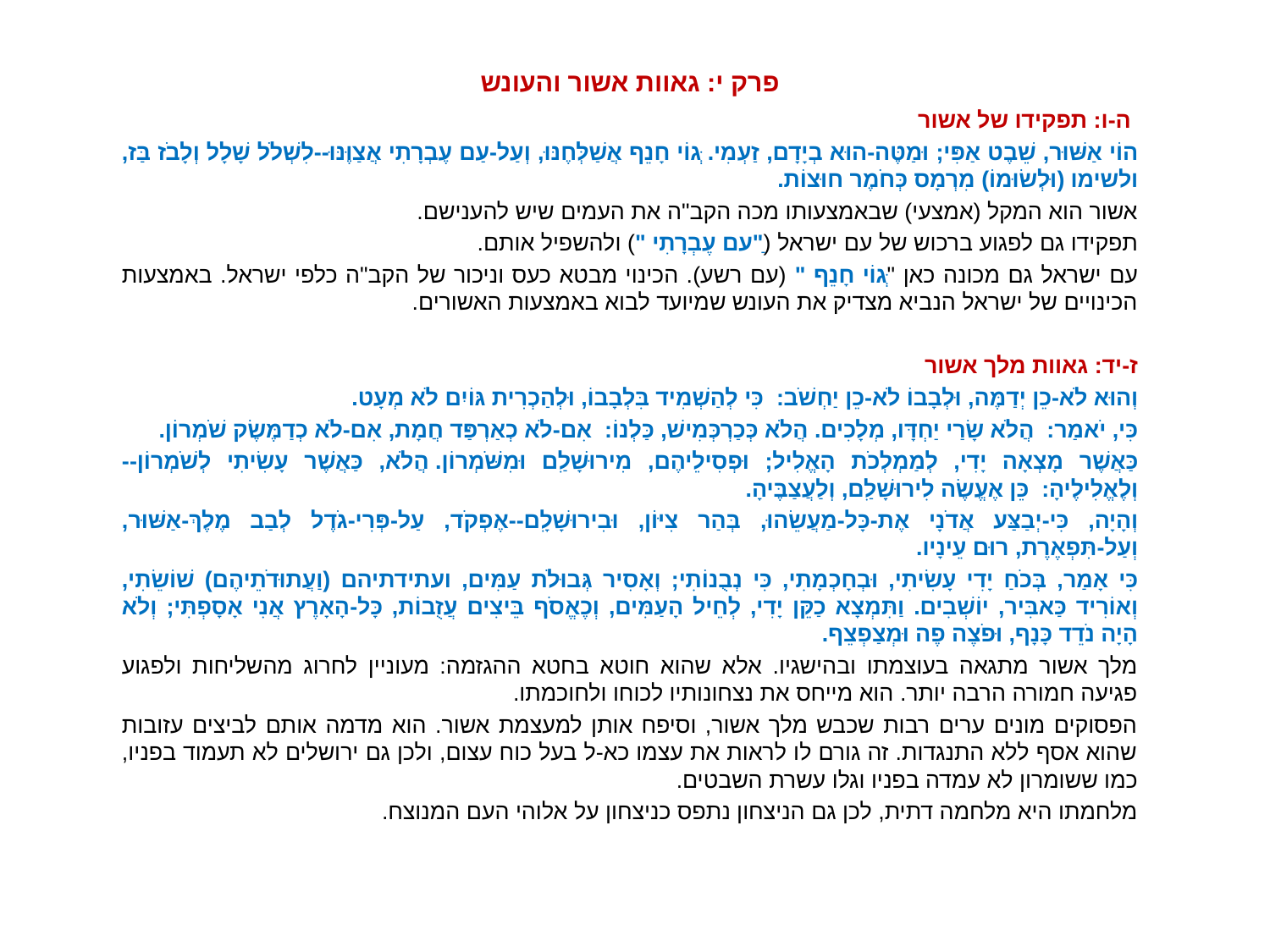

פרק י: גאוות אשור והעונש
 ה-ו: תפקידו של אשור
הוֹי אַשּׁוּר, שֵׁבֶט אַפִּי; וּמַטֶּה-הוּא בְיָדָם, זַעְמִי. ְּגוֹי חָנֵף אֲשַׁלְּחֶנּוּ, וְעַל-עַם עֶבְרָתִי אֲצַוֶּנּוּ--לִשְׁלֹל שָׁלָל וְלָבֹז בַּז, ולשימו (וּלְשׂוּמוֹ) מִרְמָס כְּחֹמֶר חוּצוֹת.
אשור הוא המקל (אמצעי) שבאמצעותו מכה הקב"ה את העמים שיש להענישם.
תפקידו גם לפגוע ברכוש של עם ישראל (ַ"עם עֶבְרָתִי ") ולהשפיל אותם.
עם ישראל גם מכונה כאן "ְּגוֹי חָנֵף " (עם רשע). הכינוי מבטא כעס וניכור של הקב"ה כלפי ישראל. באמצעות הכינויים של ישראל הנביא מצדיק את העונש שמיועד לבוא באמצעות האשורים.

ז-יד: גאוות מלך אשור
וְהוּא לֹא-כֵן יְדַמֶּה, וּלְבָבוֹ לֹא-כֵן יַחְשֹׁב:  כִּי לְהַשְׁמִיד בִּלְבָבוֹ, וּלְהַכְרִית גּוֹיִם לֹא מְעָט.
כִּי, יֹאמַר:  הֲלֹא שָׂרַי יַחְדָּו, מְלָכִים. הֲלֹא כְּכַרְכְּמִישׁ, כַּלְנוֹ:  אִם-לֹא כְאַרְפַּד חֲמָת, אִם-לֹא כְדַמֶּשֶׂק שֹׁמְרוֹן.
כַּאֲשֶׁר מָצְאָה יָדִי, לְמַמְלְכֹת הָאֱלִיל; וּפְסִילֵיהֶם, מִירוּשָׁלִַם וּמִשֹּׁמְרוֹן. הֲלֹא, כַּאֲשֶׁר עָשִׂיתִי לְשֹׁמְרוֹן--וְלֶאֱלִילֶיהָ:  כֵּן אֶעֱשֶׂה לִירוּשָׁלִַם, וְלַעֲצַבֶּיהָ.
וְהָיָה, כִּי-יְבַצַּע אֲדֹנָי אֶת-כָּל-מַעֲשֵׂהוּ, בְּהַר צִיּוֹן, וּבִירוּשָׁלִָם--אֶפְקֹד, עַל-פְּרִי-גֹדֶל לְבַב מֶלֶךְ-אַשּׁוּר, וְעַל-תִּפְאֶרֶת, רוּם עֵינָיו.
כִּי אָמַר, בְּכֹחַ יָדִי עָשִׂיתִי, וּבְחָכְמָתִי, כִּי נְבֻנוֹתִי; וְאָסִיר גְּבוּלֹת עַמִּים, ועתידתיהם (וַעֲתוּדֹתֵיהֶם) שׁוֹשֵׂתִי, וְאוֹרִיד כַּאבִּיר, יוֹשְׁבִים. וַתִּמְצָא כַקֵּן יָדִי, לְחֵיל הָעַמִּים, וְכֶאֱסֹף בֵּיצִים עֲזֻבוֹת, כָּל-הָאָרֶץ אֲנִי אָסָפְתִּי; וְלֹא הָיָה נֹדֵד כָּנָף, וּפֹצֶה פֶה וּמְצַפְצֵף.
מלך אשור מתגאה בעוצמתו ובהישגיו. אלא שהוא חוטא בחטא ההגזמה: מעוניין לחרוג מהשליחות ולפגוע פגיעה חמורה הרבה יותר. הוא מייחס את נצחונותיו לכוחו ולחוכמתו.
הפסוקים מונים ערים רבות שכבש מלך אשור, וסיפח אותן למעצמת אשור. הוא מדמה אותם לביצים עזובות שהוא אסף ללא התנגדות. זה גורם לו לראות את עצמו כא-ל בעל כוח עצום, ולכן גם ירושלים לא תעמוד בפניו, כמו ששומרון לא עמדה בפניו וגלו עשרת השבטים.
מלחמתו היא מלחמה דתית, לכן גם הניצחון נתפס כניצחון על אלוהי העם המנוצח.